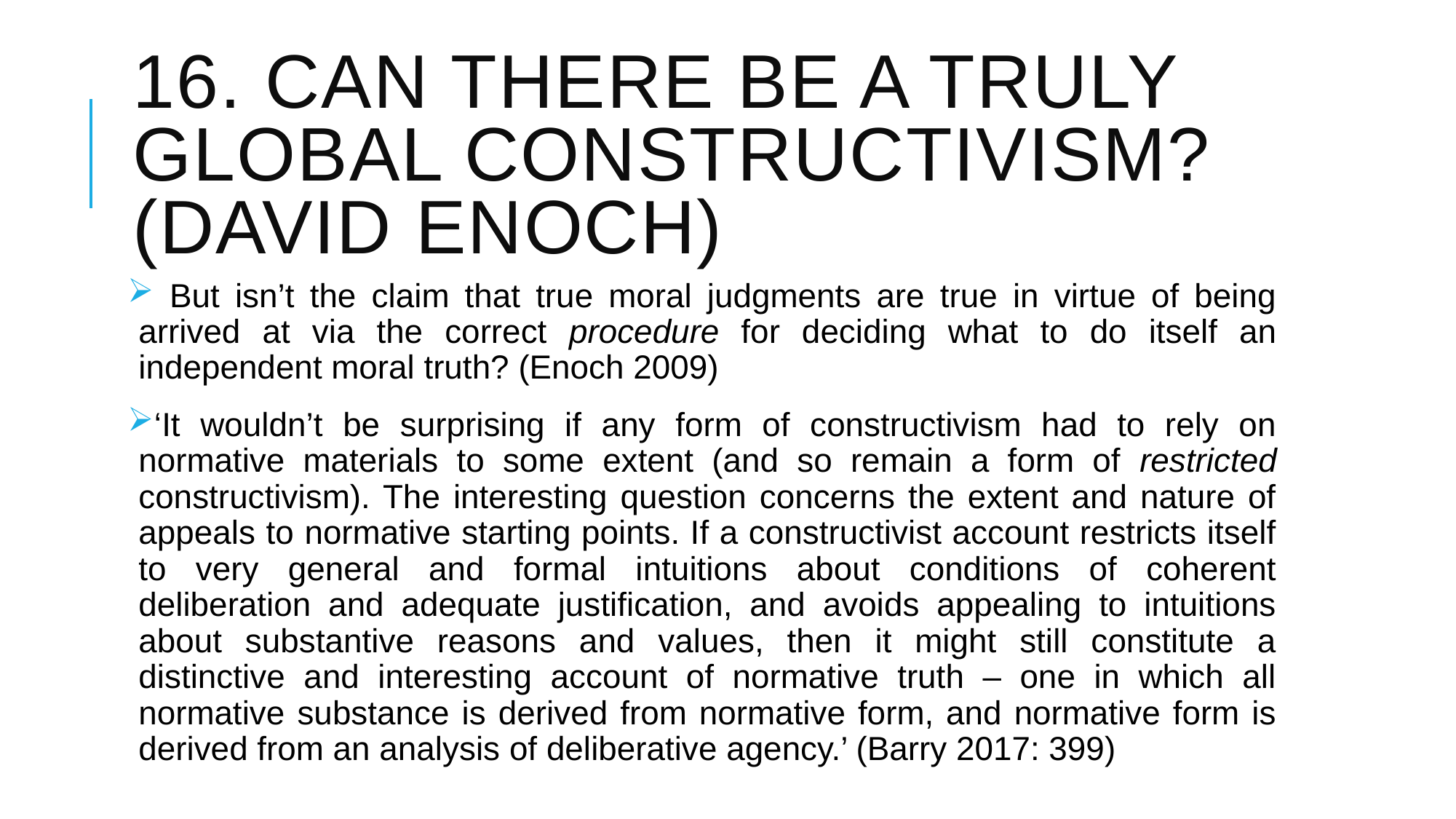

# 16. Can there be a truly global constructivism? (David enoch)
 But isn’t the claim that true moral judgments are true in virtue of being arrived at via the correct procedure for deciding what to do itself an independent moral truth? (Enoch 2009)
‘It wouldn’t be surprising if any form of constructivism had to rely on normative materials to some extent (and so remain a form of restricted constructivism). The interesting question concerns the extent and nature of appeals to normative starting points. If a constructivist account restricts itself to very general and formal intuitions about conditions of coherent deliberation and adequate justification, and avoids appealing to intuitions about substantive reasons and values, then it might still constitute a distinctive and interesting account of normative truth – one in which all normative substance is derived from normative form, and normative form is derived from an analysis of deliberative agency.’ (Barry 2017: 399)